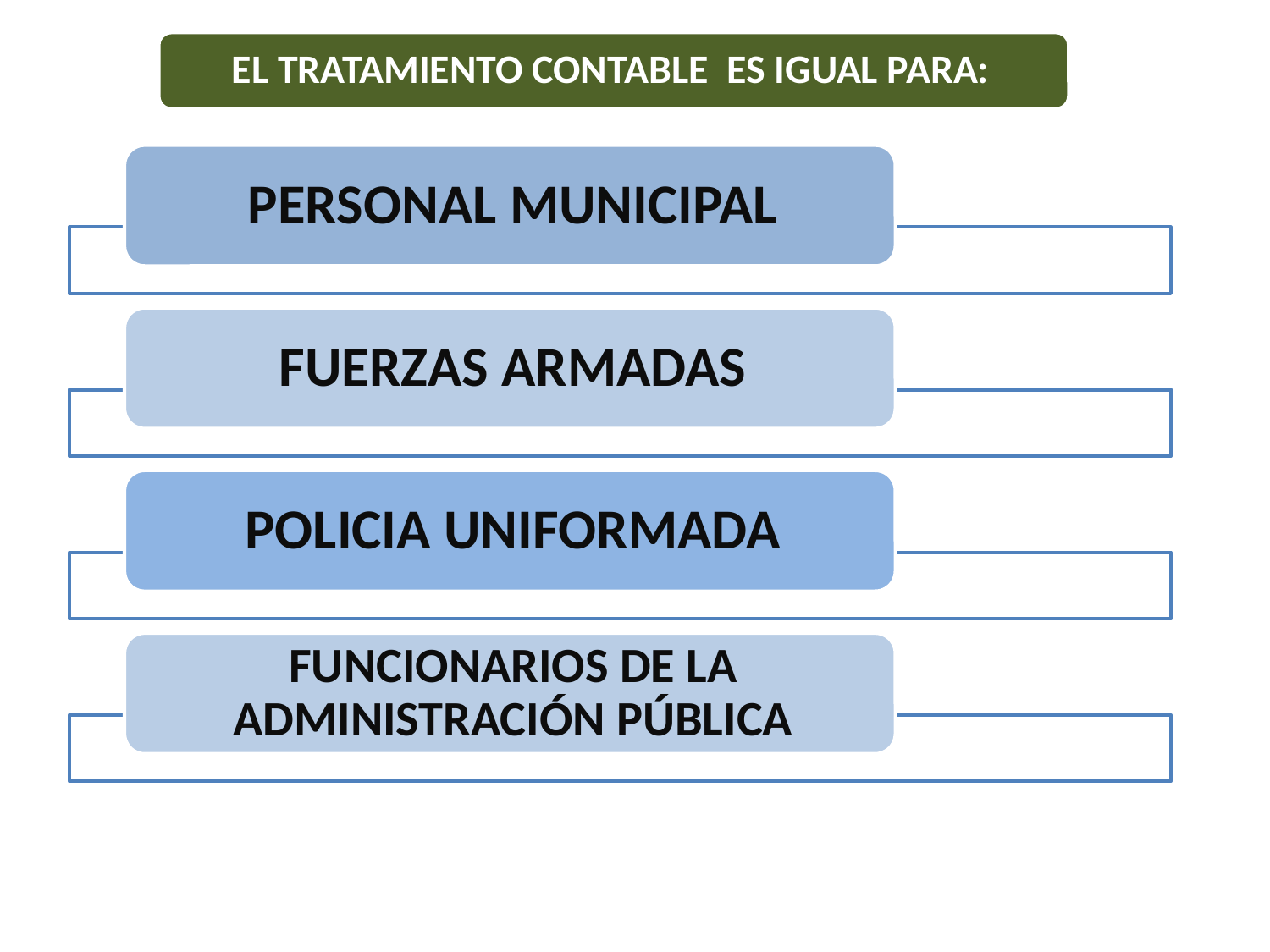

EL TRATAMIENTO CONTABLE  ES IGUAL PARA:
PERSONAL MUNICIPAL
FUERZAS ARMADAS
POLICIA UNIFORMADA
FUNCIONARIOS DE LA ADMINISTRACIÓN PÚBLICA